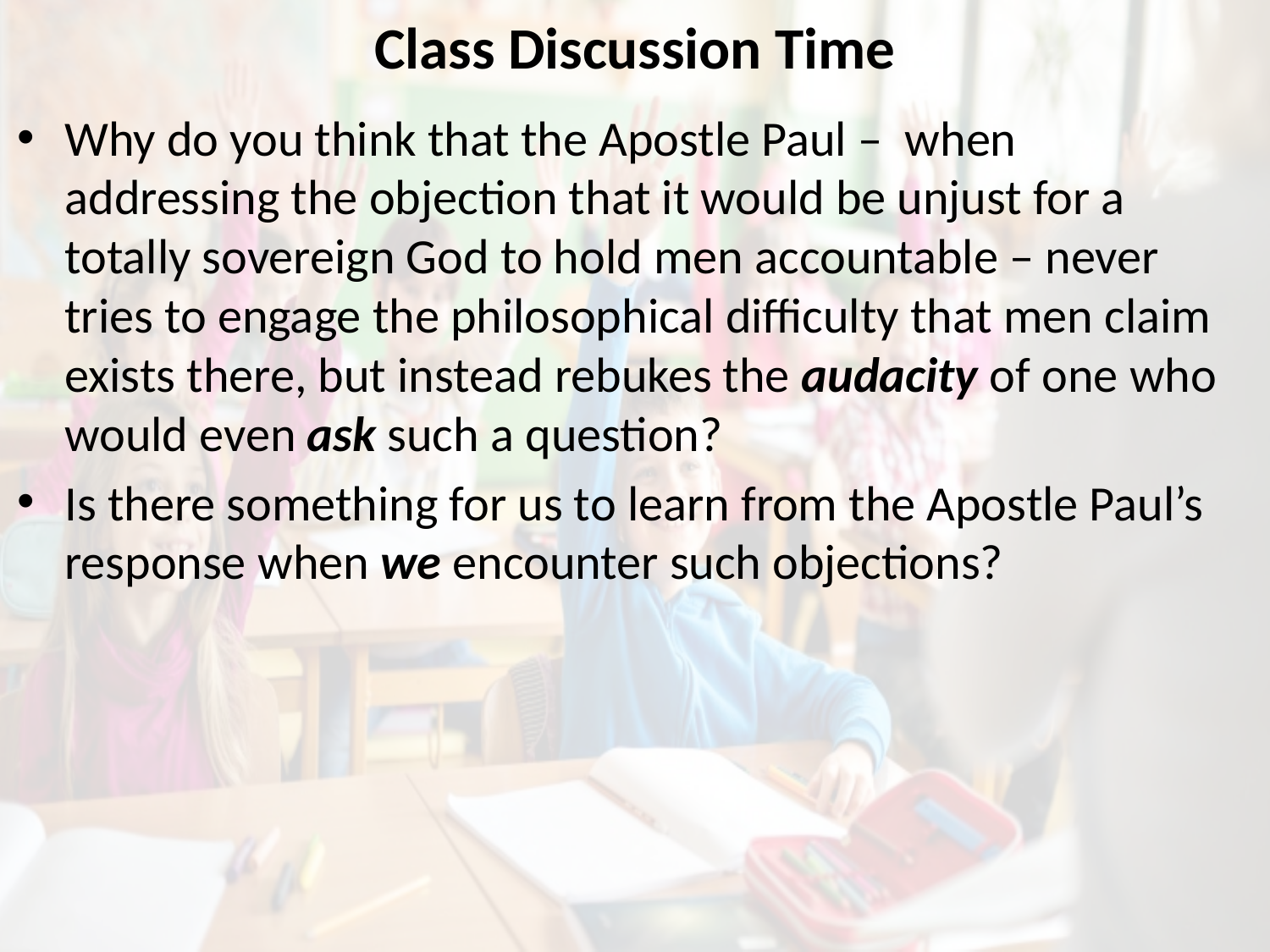

# Class Discussion Time
Why do you think that the Apostle Paul –  when addressing the objection that it would be unjust for a totally sovereign God to hold men accountable – never tries to engage the philosophical difficulty that men claim exists there, but instead rebukes the audacity of one who would even ask such a question?
Is there something for us to learn from the Apostle Paul’s response when we encounter such objections?